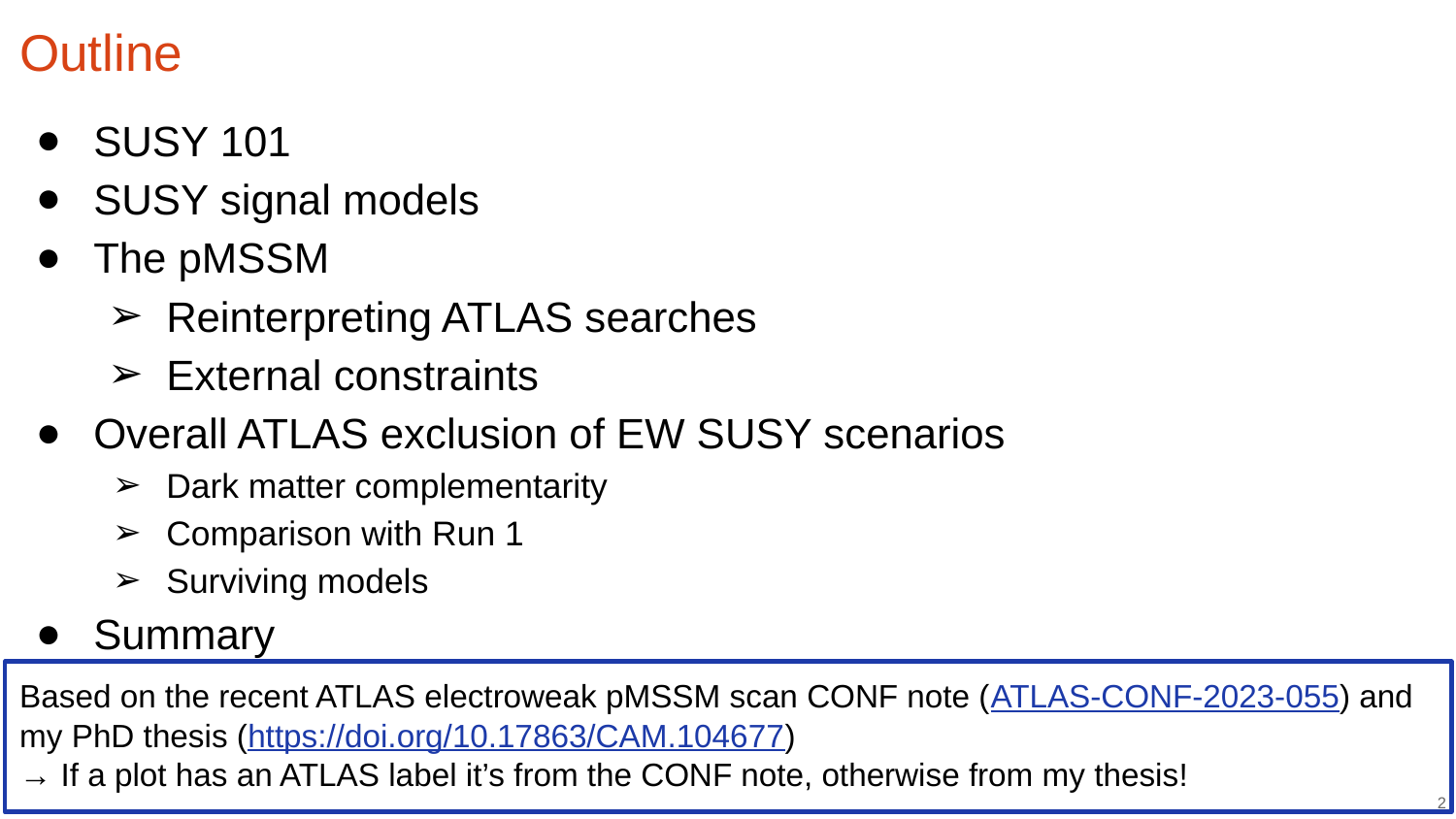

# Outline
SUSY 101
SUSY signal models
The pMSSM
Reinterpreting ATLAS searches
External constraints
Overall ATLAS exclusion of EW SUSY scenarios
Dark matter complementarity
Comparison with Run 1
Surviving models
Summary
Based on the recent ATLAS electroweak pMSSM scan CONF note (ATLAS-CONF-2023-055) and my PhD thesis (https://doi.org/10.17863/CAM.104677)
→ If a plot has an ATLAS label it’s from the CONF note, otherwise from my thesis!
2